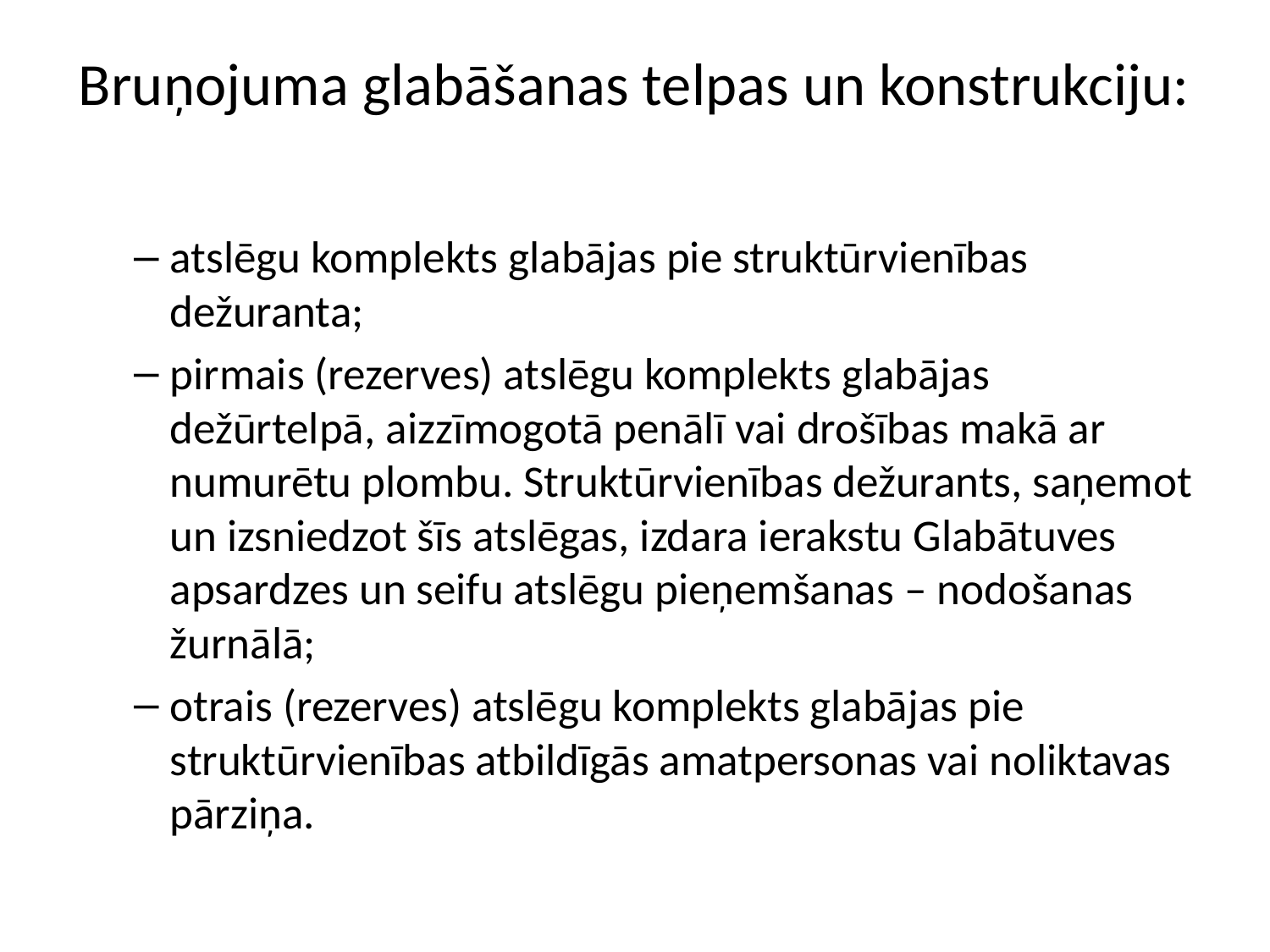

# Bruņojuma glabāšanas telpas un konstrukciju:
atslēgu komplekts glabājas pie struktūrvienības dežuranta;
pirmais (rezerves) atslēgu komplekts glabājas dežūrtelpā, aizzīmogotā penālī vai drošības makā ar numurētu plombu. Struktūrvienības dežurants, saņemot un izsniedzot šīs atslēgas, izdara ierakstu Glabātuves apsardzes un seifu atslēgu pieņemšanas – nodošanas žurnālā;
otrais (rezerves) atslēgu komplekts glabājas pie struktūrvienības atbildīgās amatpersonas vai noliktavas pārziņa.